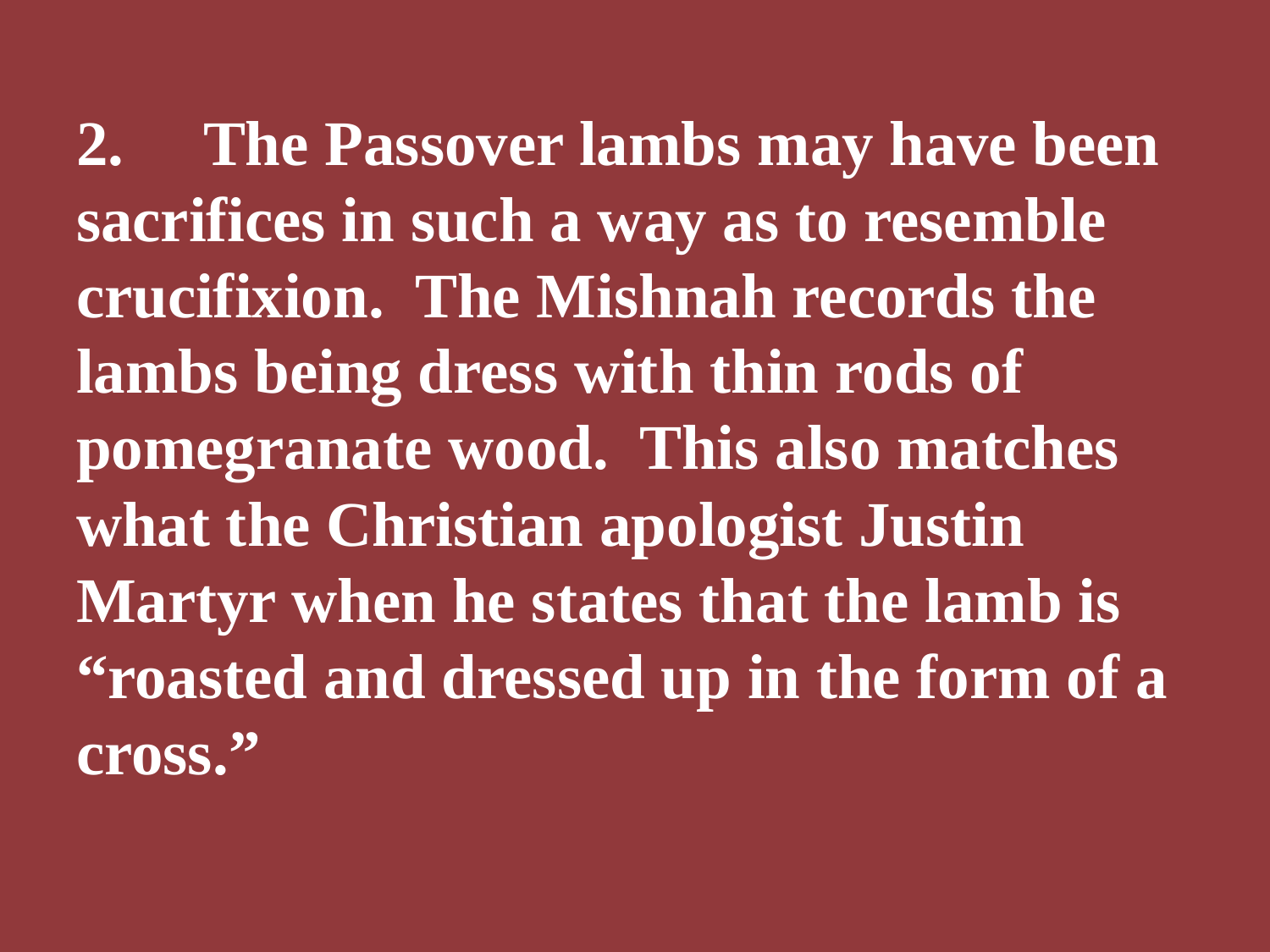

2.	The Passover lambs may have been sacrifices in such a way as to resemble crucifixion.  The Mishnah records the lambs being dress with thin rods of pomegranate wood.  This also matches what the Christian apologist Justin Martyr when he states that the lamb is “roasted and dressed up in the form of a cross.”